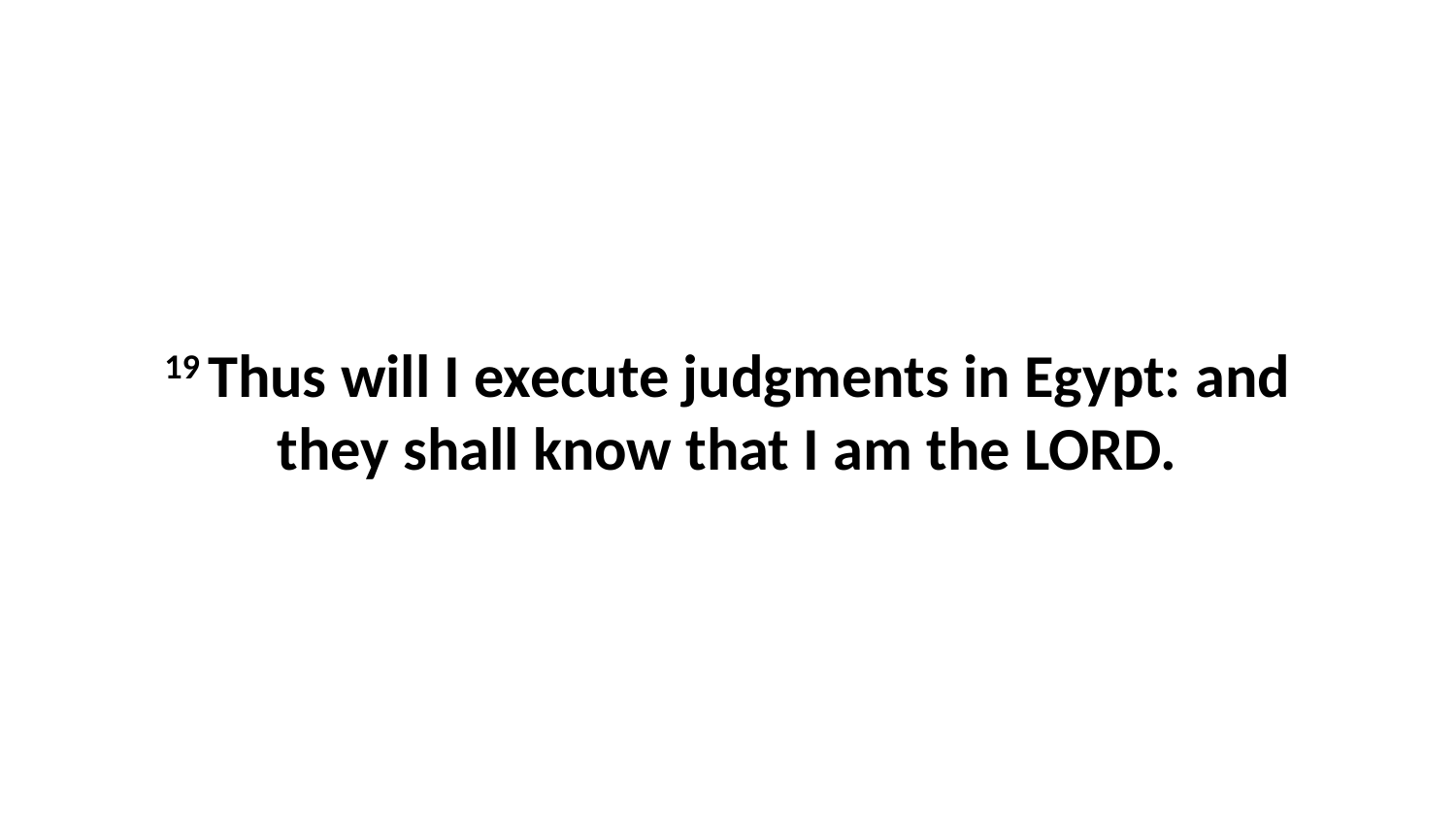

19 Thus will I execute judgments in Egypt: and they shall know that I am the LORD.